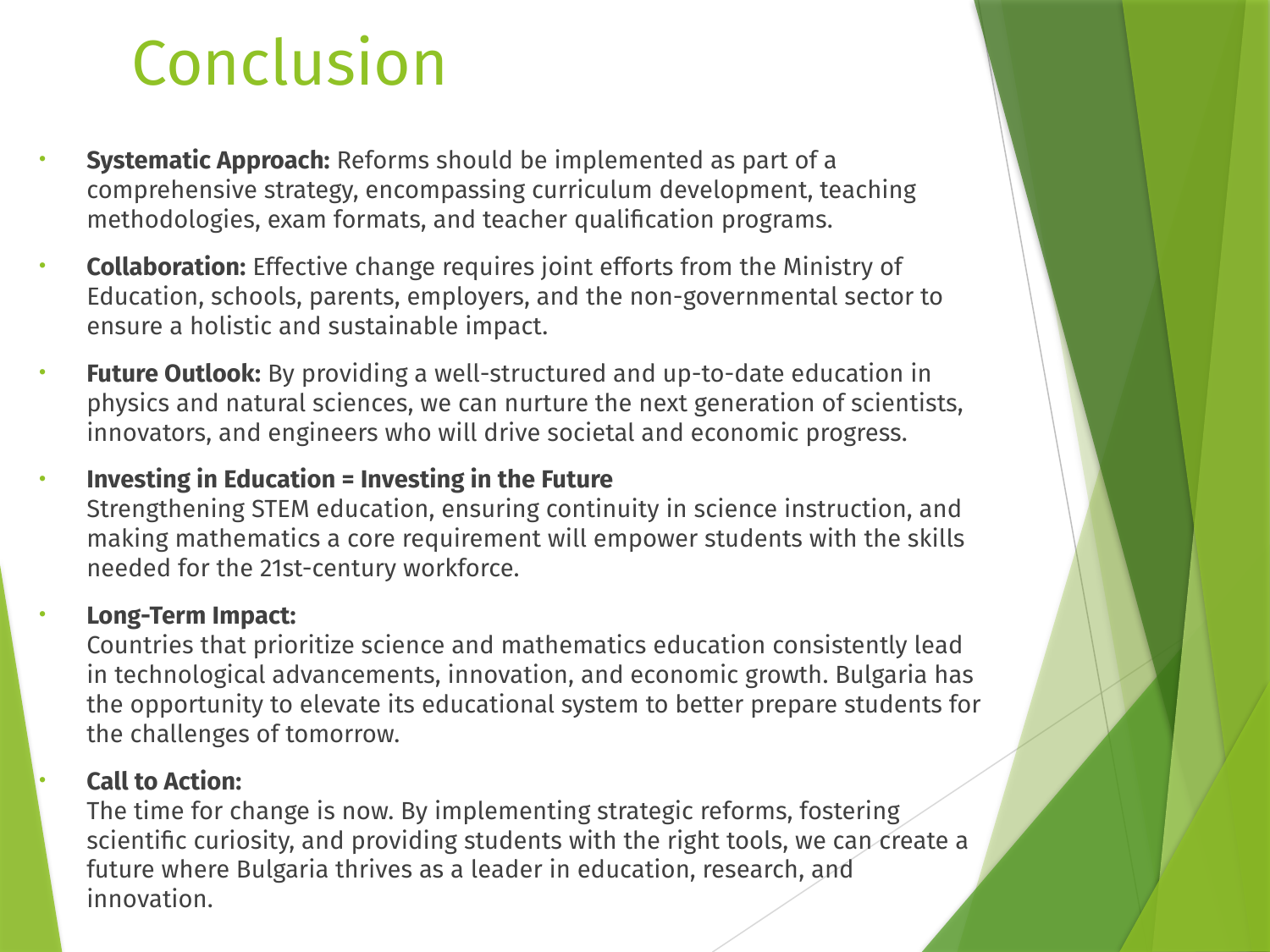

# Conclusion
Systematic Approach: Reforms should be implemented as part of a comprehensive strategy, encompassing curriculum development, teaching methodologies, exam formats, and teacher qualification programs.
Collaboration: Effective change requires joint efforts from the Ministry of Education, schools, parents, employers, and the non-governmental sector to ensure a holistic and sustainable impact.
Future Outlook: By providing a well-structured and up-to-date education in physics and natural sciences, we can nurture the next generation of scientists, innovators, and engineers who will drive societal and economic progress.
Investing in Education = Investing in the Future
Strengthening STEM education, ensuring continuity in science instruction, and making mathematics a core requirement will empower students with the skills needed for the 21st-century workforce.
Long-Term Impact:
Countries that prioritize science and mathematics education consistently lead in technological advancements, innovation, and economic growth. Bulgaria has the opportunity to elevate its educational system to better prepare students for the challenges of tomorrow.
Call to Action:
The time for change is now. By implementing strategic reforms, fostering scientific curiosity, and providing students with the right tools, we can create a future where Bulgaria thrives as a leader in education, research, and innovation.